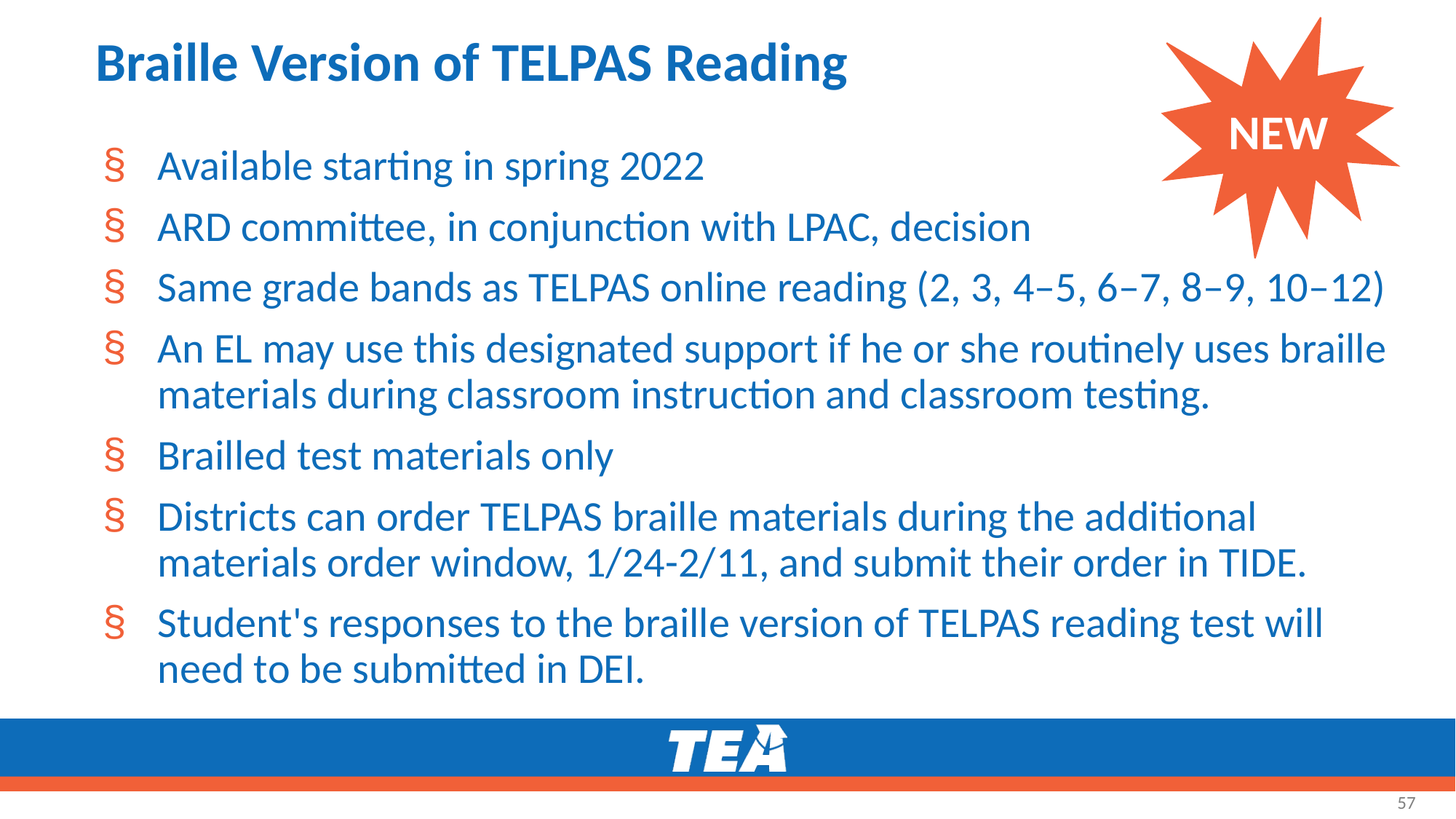

NEW
# Braille Version of TELPAS Reading
Available starting in spring 2022
ARD committee, in conjunction with LPAC, decision
Same grade bands as TELPAS online reading (2, 3, 4–5, 6–7, 8–9, 10–12)
An EL may use this designated support if he or she routinely uses braille materials during classroom instruction and classroom testing.
Brailled test materials only
Districts can order TELPAS braille materials during the additional materials order window, 1/24-2/11, and submit their order in TIDE.
Student's responses to the braille version of TELPAS reading test will need to be submitted in DEI.
57